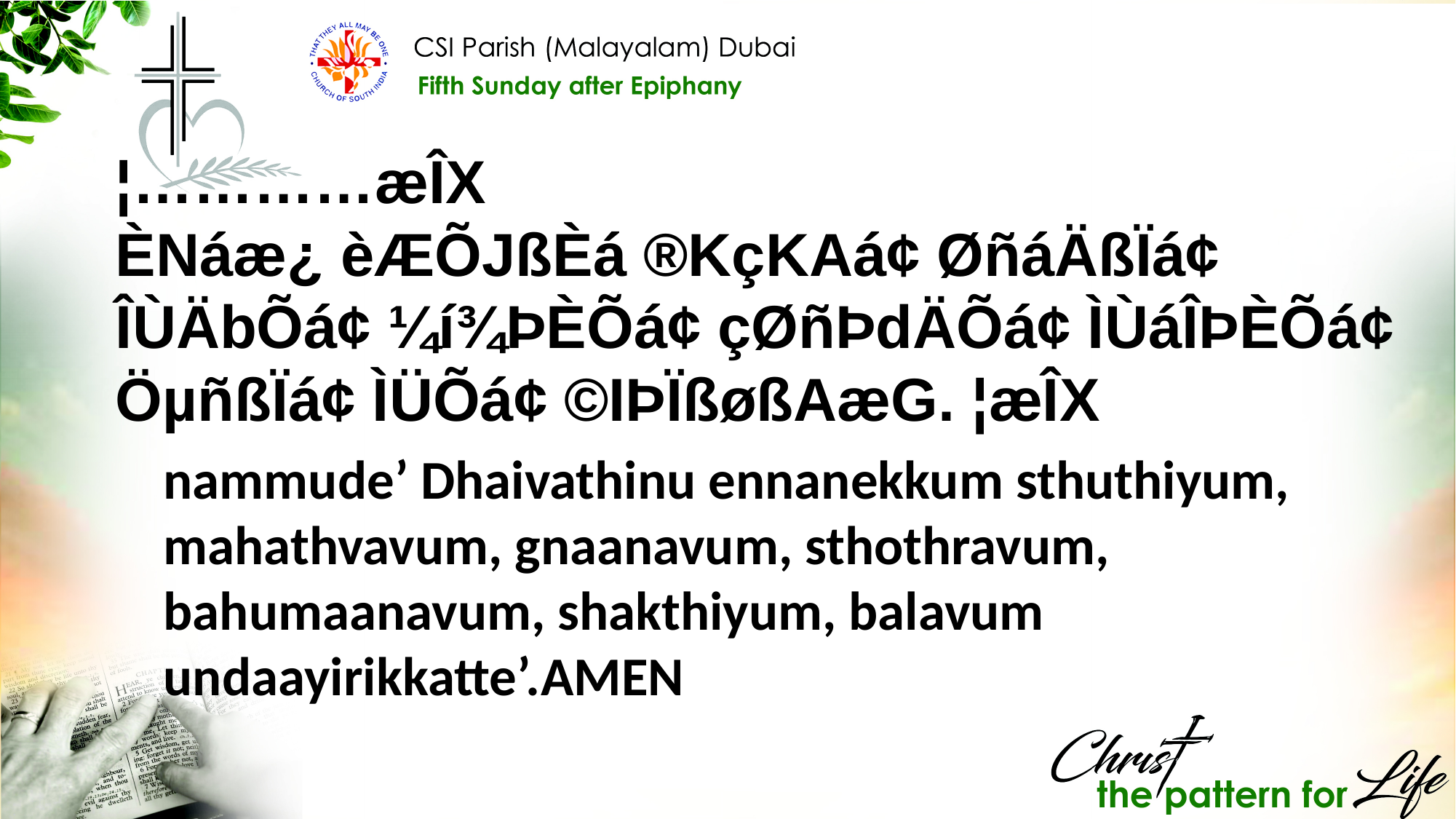

¦…………æÎX
ÈNáæ¿ èÆÕJßÈá ®KçKAá¢ ØñáÄßÏá¢ ÎÙÄbÕá¢ ¼í¾ÞÈÕá¢ çØñÞdÄÕá¢ ÌÙáÎÞÈÕá¢ ÖµñßÏá¢ ÌÜÕá¢ ©IÞÏßøßAæG. ¦æÎX

nammude’ Dhaivathinu ennanekkum sthuthiyum, mahathvavum, gnaanavum, sthothravum, bahumaanavum, shakthiyum, balavum undaayirikkatte’.AMEN